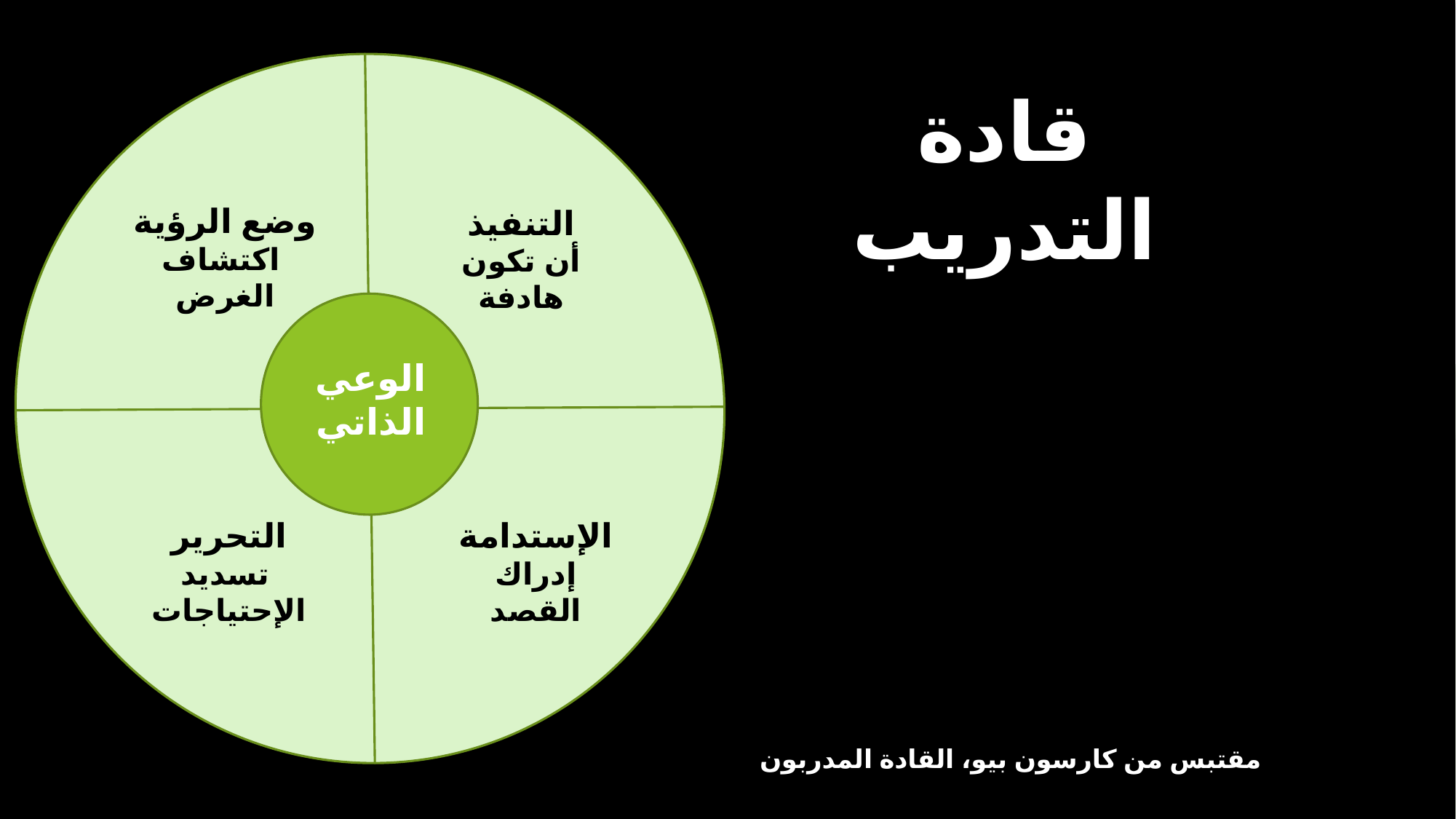

قادة
التدريب
وضع الرؤية
اكتشاف
الغرض
التنفيذ
أن تكون
هادفة

الوعي
الذاتي
الإستدامة
إدراك
القصد
التحرير
تسديد
الإحتياجات
# مقتبس من كارسون بيو، القادة المدربون